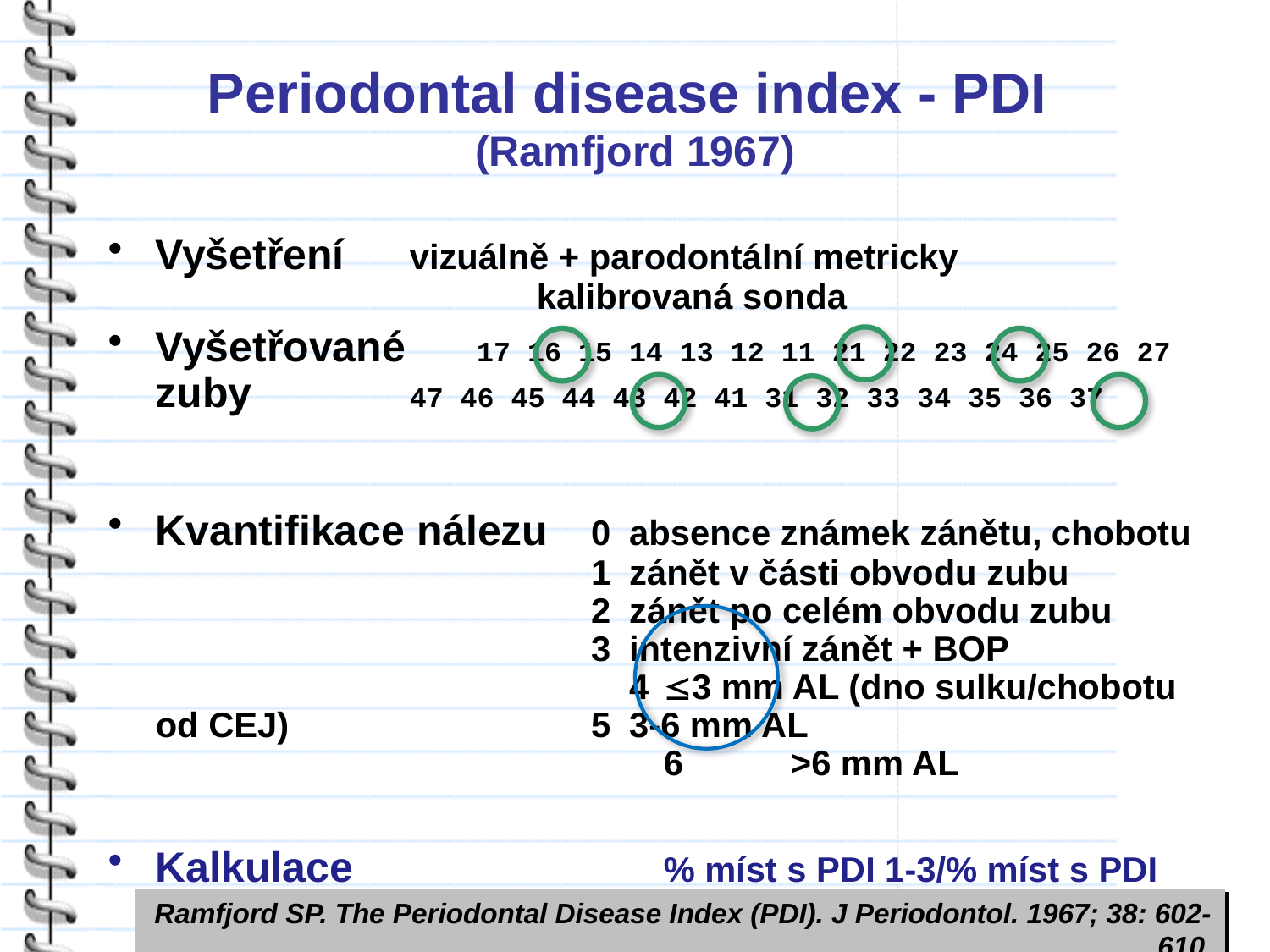

# Periodontal disease index - PDI (Ramfjord 1967)
Vyšetření	vizuálně + parodontální metricky 					kalibrovaná sonda
Vyšetřované      17 16 15 14 13 12 11 21 22 23 24 25 26 27 zuby 		47 46 45 44 43 42 41 31 32 33 34 35 36 37
Kvantifikace nálezu	0 	absence známek zánětu, chobotu                   	1 	zánět v části obvodu zubu                     	2 	zánět po celém obvodu zubu 		3 	intenzivní zánět + BOP                        		4 	≤3 mm AL (dno sulku/chobotu od CEJ)     	5 	3-6 mm AL                                                  	       	6 	>6 mm AL

Kalkulace		% míst s PDI 1-3/% míst s PDI 4-6

Ramfjord SP. The Periodontal Disease Index (PDI). J Periodontol. 1967; 38: 602-610.